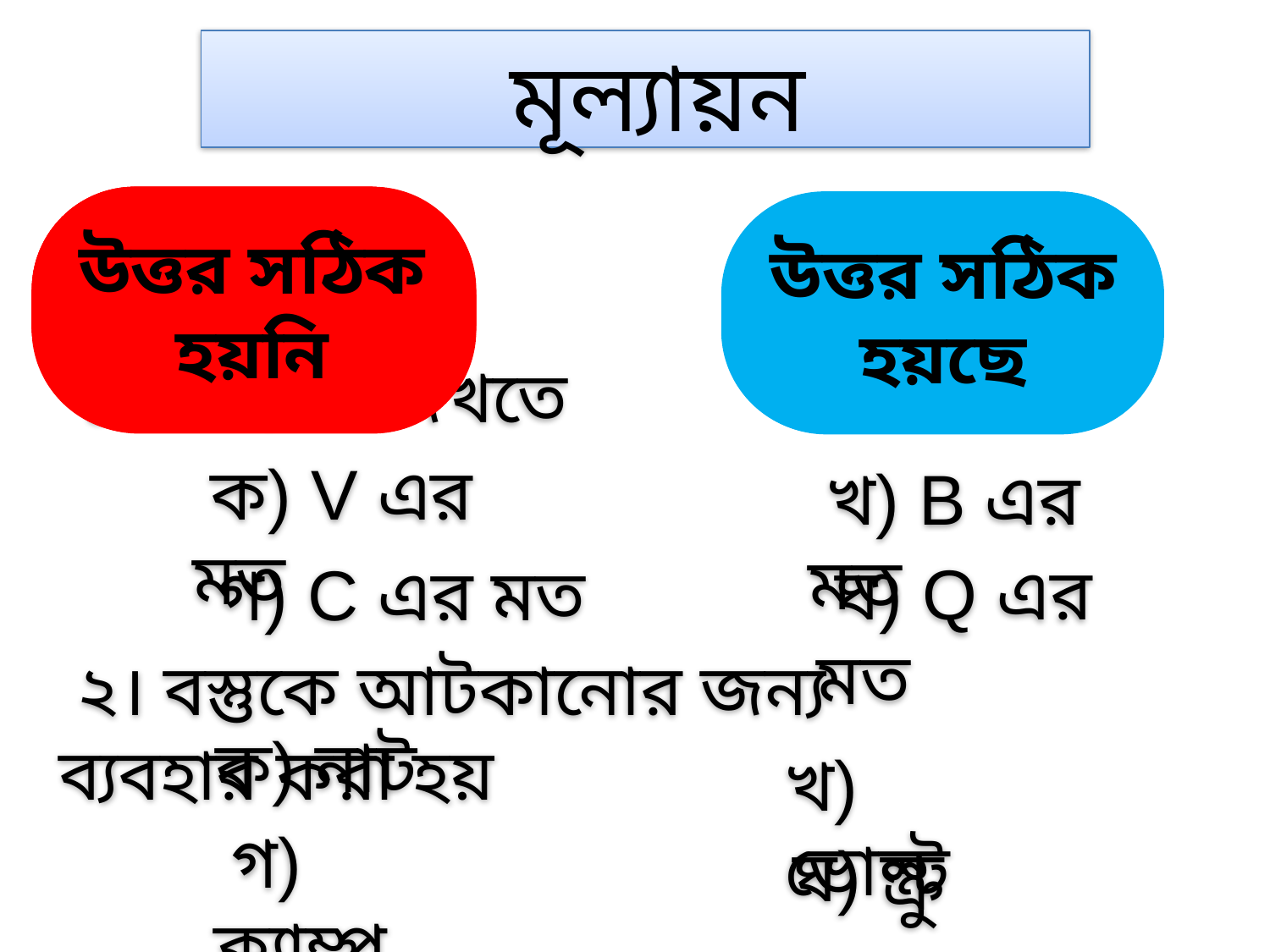

মূল্যায়ন
উত্তর সঠিক হয়নি
উত্তর সঠিক হয়নি
উত্তর সঠিক হয়নি
উত্তর সঠিক হয়নি
উত্তর সঠিক হয়নি
উত্তর সঠিক হয়ছে
উত্তর সঠিক হয়নি
উত্তর সঠিক হয়ছে
 ১। ভি-ব্লক দেখতে
 ক) V এর মত
 খ) B এর মত
 ঘ) Q এর মত
  গ) C এর মত
 ২। বস্তুকে আটকানোর জন্য ব্যবহার করা হয়
ক) নাট
খ) ভোল্ট
 গ) ক্ল্যাম্প
ঘ) স্ক্রু